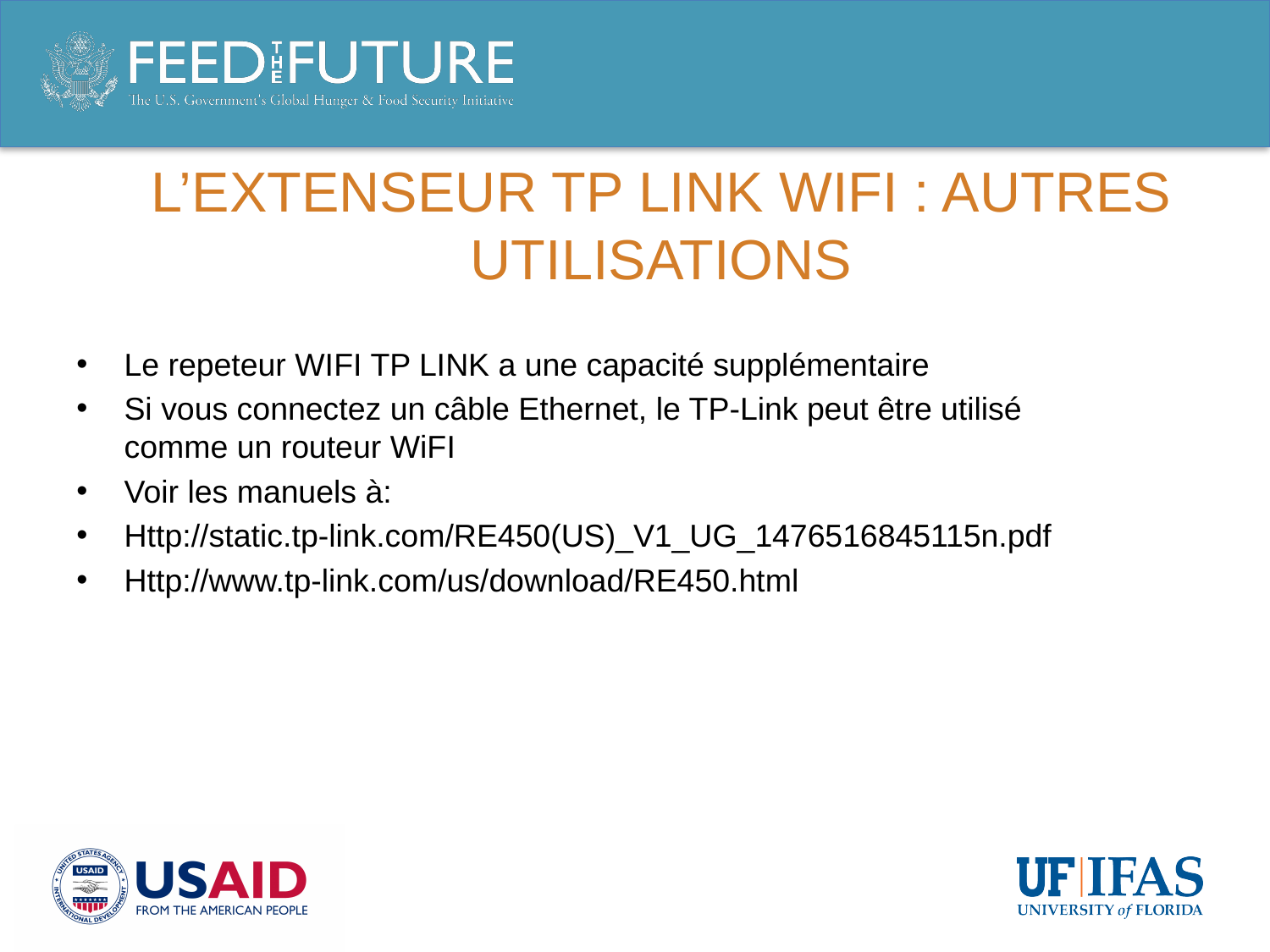

# L’extenseur TP Link Wifi : autres utilisations
Le repeteur WIFI TP LINK a une capacité supplémentaire
Si vous connectez un câble Ethernet, le TP-Link peut être utilisé comme un routeur WiFI
Voir les manuels à:
Http://static.tp-link.com/RE450(US)_V1_UG_1476516845115n.pdf
Http://www.tp-link.com/us/download/RE450.html